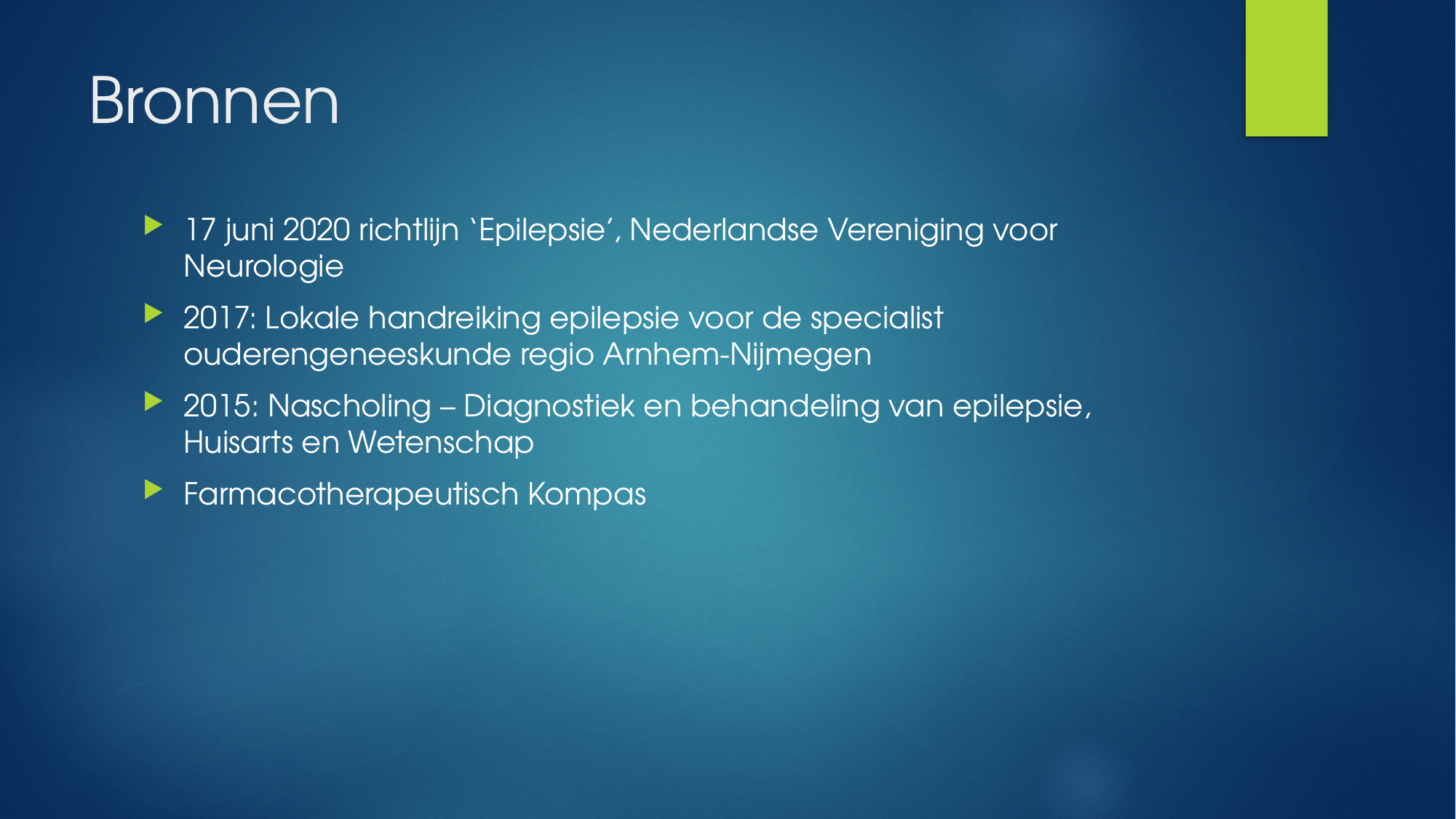

# Bronnen
17 juni 2020 richtlijn ‘Epilepsie’, Nederlandse Vereniging voor Neurologie
2017: Lokale handreiking epilepsie voor de specialist ouderengeneeskunde regio Arnhem-Nijmegen
2015: Nascholing – Diagnostiek en behandeling van epilepsie, Huisarts en Wetenschap
Farmacotherapeutisch Kompas